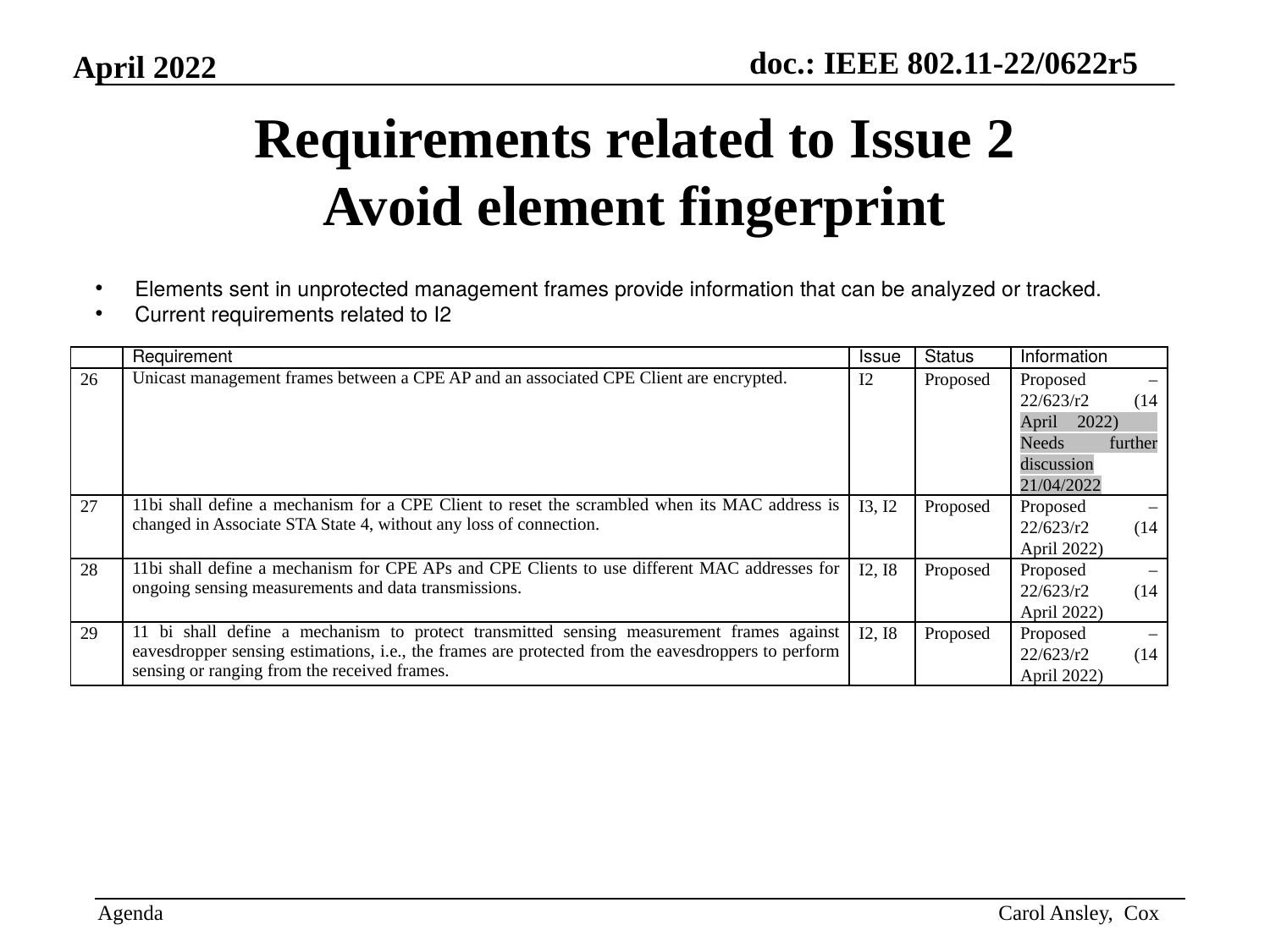

# Requirements related to Issue 2 Avoid element fingerprint
Elements sent in unprotected management frames provide information that can be analyzed or tracked.
Current requirements related to I2

|  | Requirement | Issue | Status | Information |
| --- | --- | --- | --- | --- |
| 26 | Unicast management frames between a CPE AP and an associated CPE Client are encrypted. | I2 | Proposed | Proposed – 22/623/r2 (14 April 2022) Needs further discussion 21/04/2022 |
| 27 | 11bi shall define a mechanism for a CPE Client to reset the scrambled when its MAC address is changed in Associate STA State 4, without any loss of connection. | I3, I2 | Proposed | Proposed – 22/623/r2 (14 April 2022) |
| 28 | 11bi shall define a mechanism for CPE APs and CPE Clients to use different MAC addresses for ongoing sensing measurements and data transmissions. | I2, I8 | Proposed | Proposed – 22/623/r2 (14 April 2022) |
| 29 | 11 bi shall define a mechanism to protect transmitted sensing measurement frames against eavesdropper sensing estimations, i.e., the frames are protected from the eavesdroppers to perform sensing or ranging from the received frames. | I2, I8 | Proposed | Proposed – 22/623/r2 (14 April 2022) |